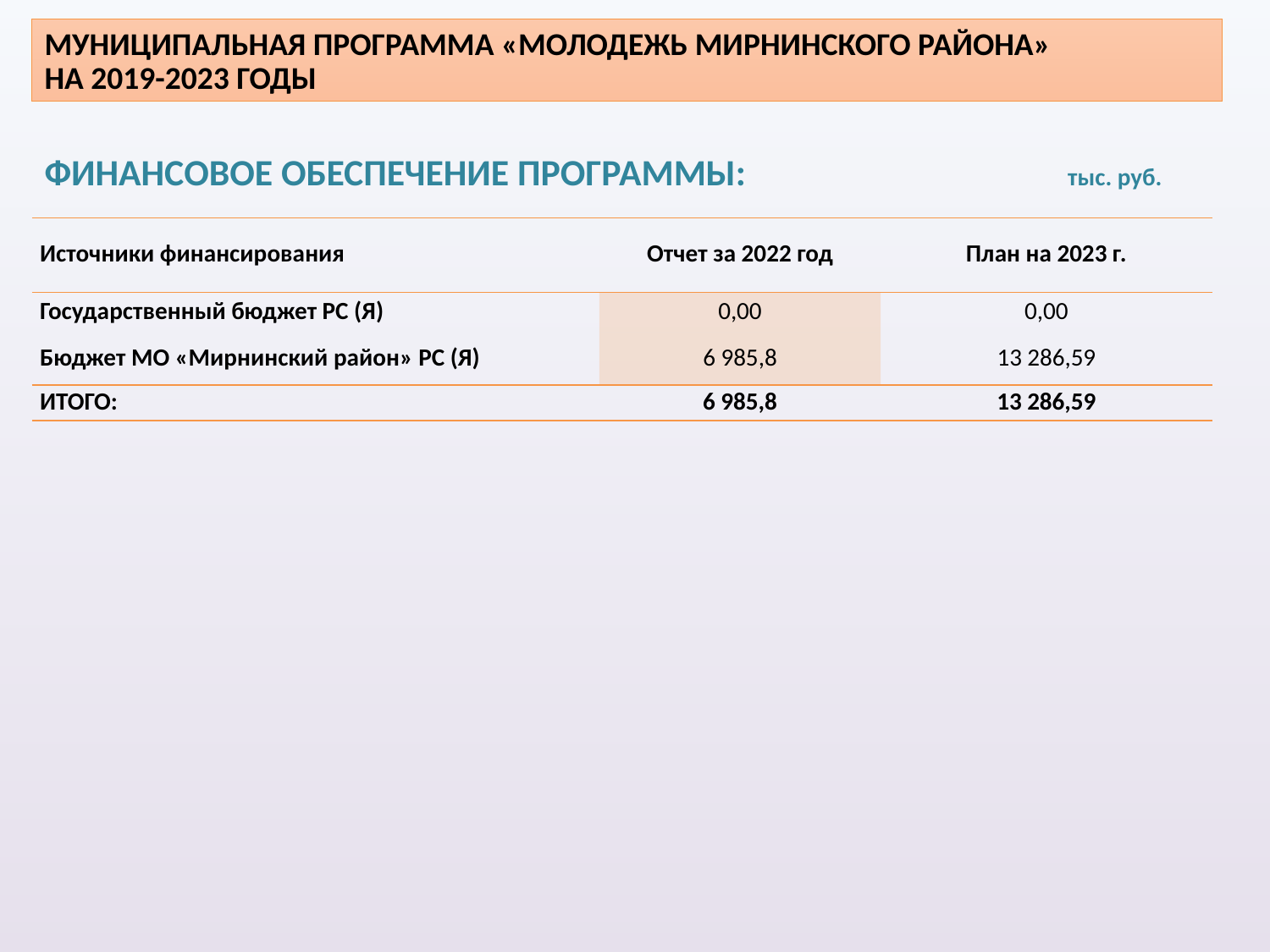

# МУНИЦИПАЛЬНАЯ ПРОГРАММА «МОЛОДЕЖЬ МИРНИНСКОГО РАЙОНА» НА 2019-2023 ГОДЫ
ФИНАНСОВОЕ ОБЕСПЕЧЕНИЕ ПРОГРАММЫ:                                      тыс. руб.
| Источники финансирования | Отчет за 2022 год | План на 2023 г. |
| --- | --- | --- |
| Государственный бюджет РС (Я) | 0,00 | 0,00 |
| Бюджет МО «Мирнинский район» РС (Я) | 6 985,8 | 13 286,59 |
| ИТОГО: | 6 985,8 | 13 286,59 |